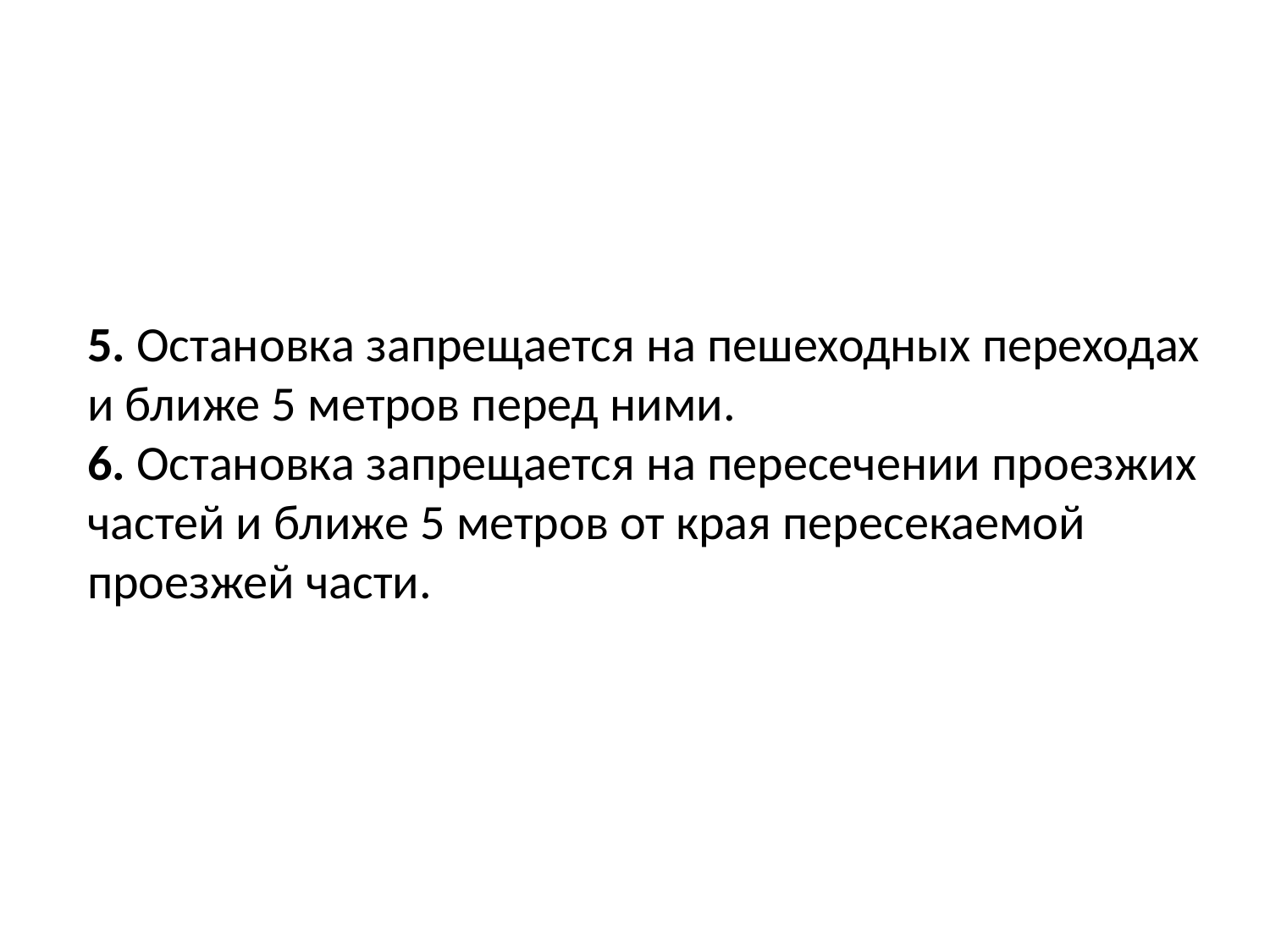

5. Остановка запрещается на пешеходных переходах и ближе 5 метров перед ними.
6. Остановка запрещается на пересечении проезжих частей и ближе 5 метров от края пересекаемой проезжей части.